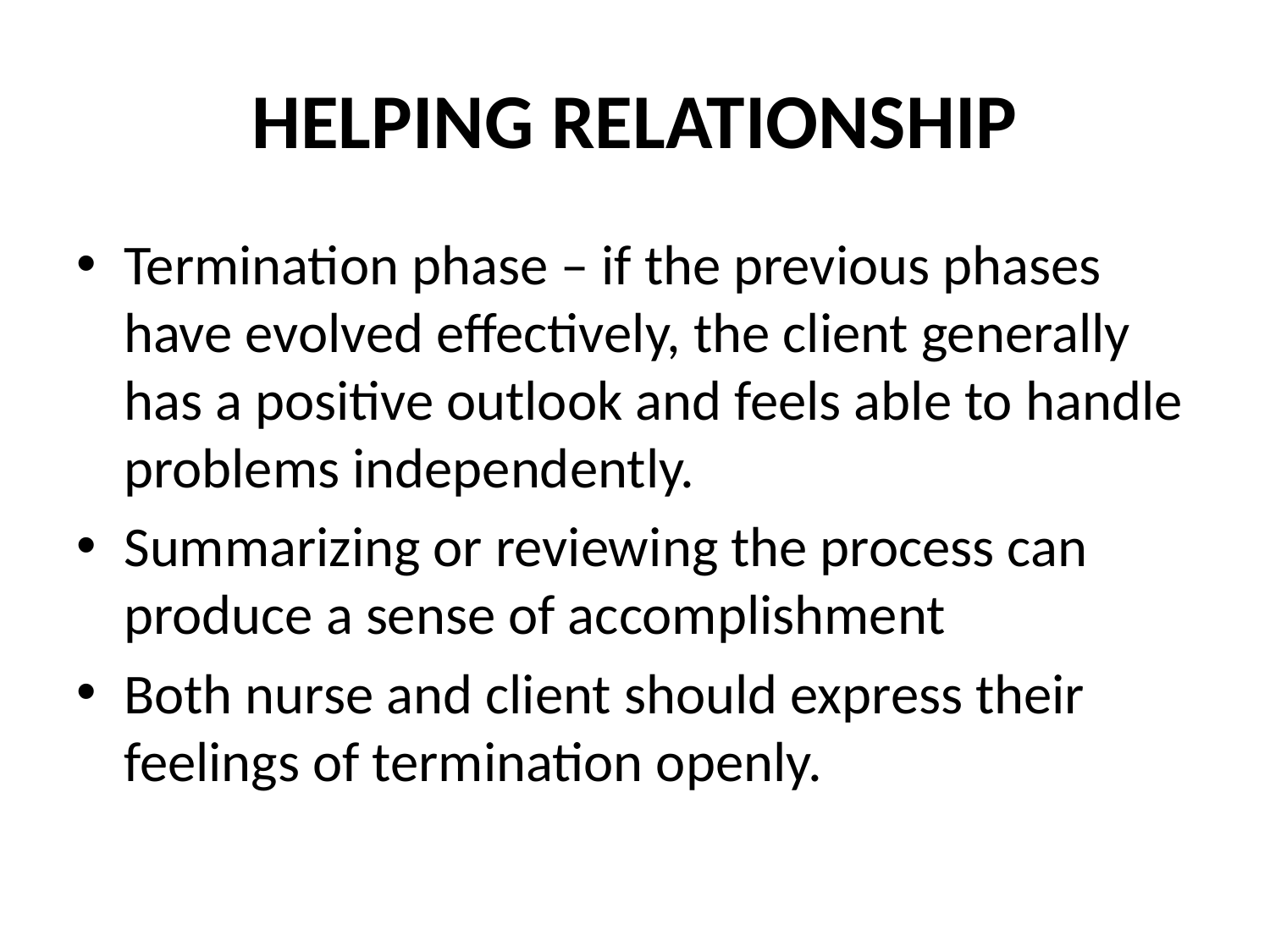

# HELPING RELATIONSHIP
Termination phase – if the previous phases have evolved effectively, the client generally has a positive outlook and feels able to handle problems independently.
Summarizing or reviewing the process can produce a sense of accomplishment
Both nurse and client should express their feelings of termination openly.